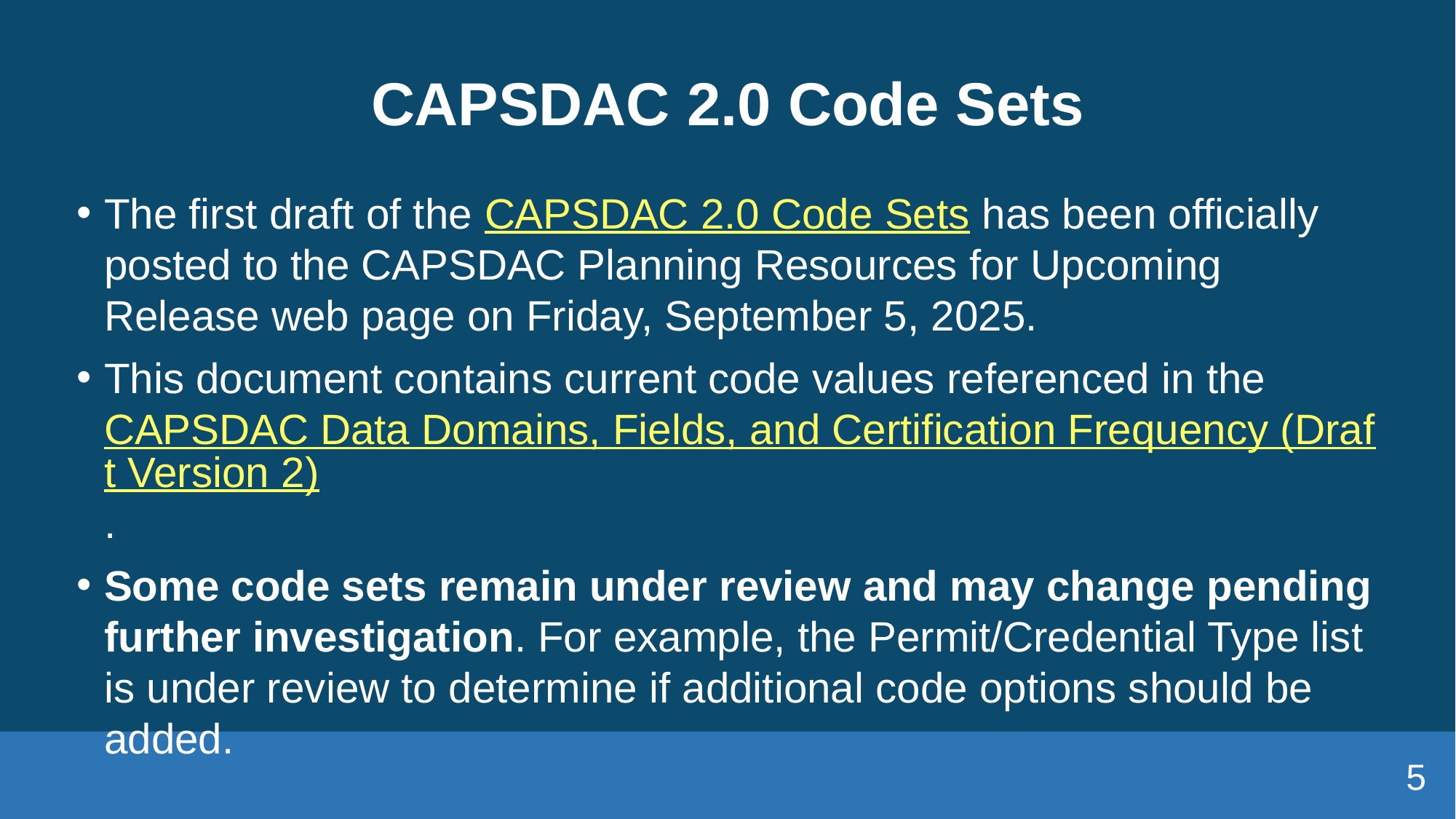

# CAPSDAC 2.0 Code Sets
The first draft of the CAPSDAC 2.0 Code Sets has been officially posted to the CAPSDAC Planning Resources for Upcoming Release web page on Friday, September 5, 2025.
This document contains current code values referenced in the CAPSDAC Data Domains, Fields, and Certification Frequency (Draft Version 2).
Some code sets remain under review and may change pending further investigation. For example, the Permit/Credential Type list is under review to determine if additional code options should be added.
5